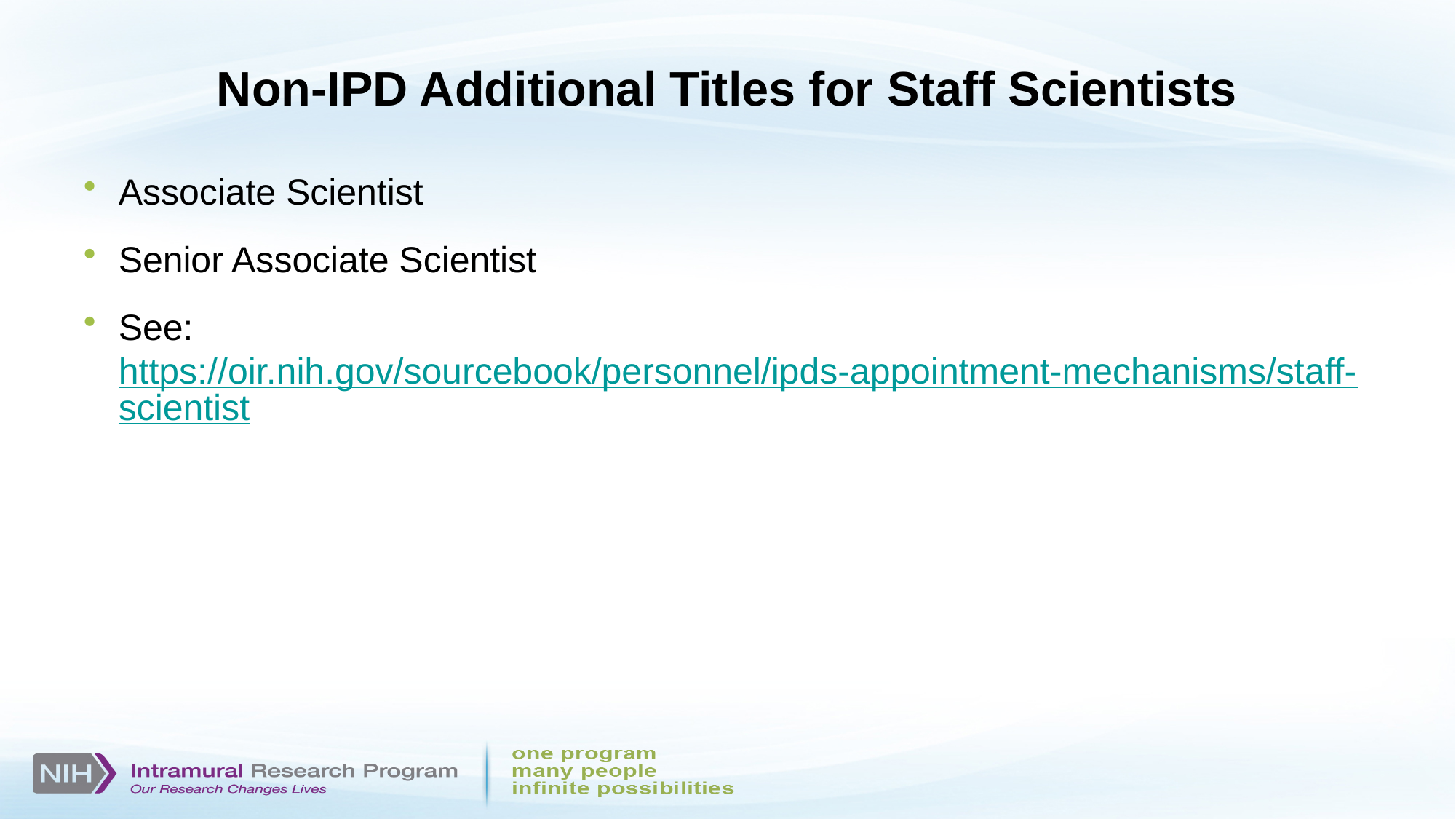

# Non-IPD Additional Titles for Staff Scientists
Associate Scientist

Senior Associate Scientist

See: https://oir.nih.gov/sourcebook/personnel/ipds-appointment-mechanisms/staff-scientist